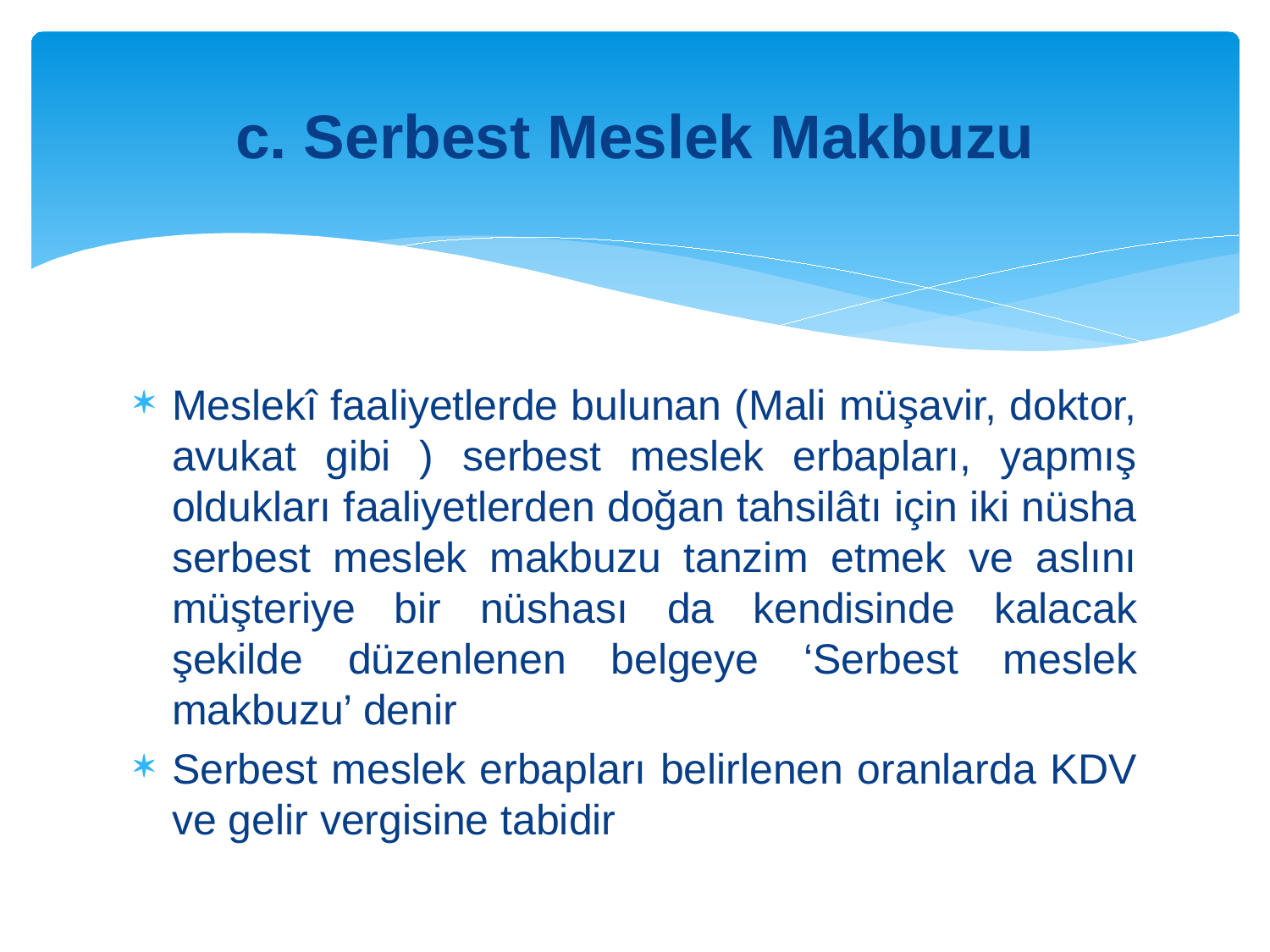

# c. Serbest Meslek Makbuzu
Meslekî faaliyetlerde bulunan (Mali müşavir, doktor, avukat gibi ) serbest meslek erbapları, yapmış oldukları faaliyetlerden doğan tahsilâtı için iki nüsha serbest meslek makbuzu tanzim etmek ve aslını müşteriye bir nüshası da kendisinde kalacak şekilde düzenlenen belgeye ‘Serbest meslek makbuzu’ denir
Serbest meslek erbapları belirlenen oranlarda KDV ve gelir vergisine tabidir